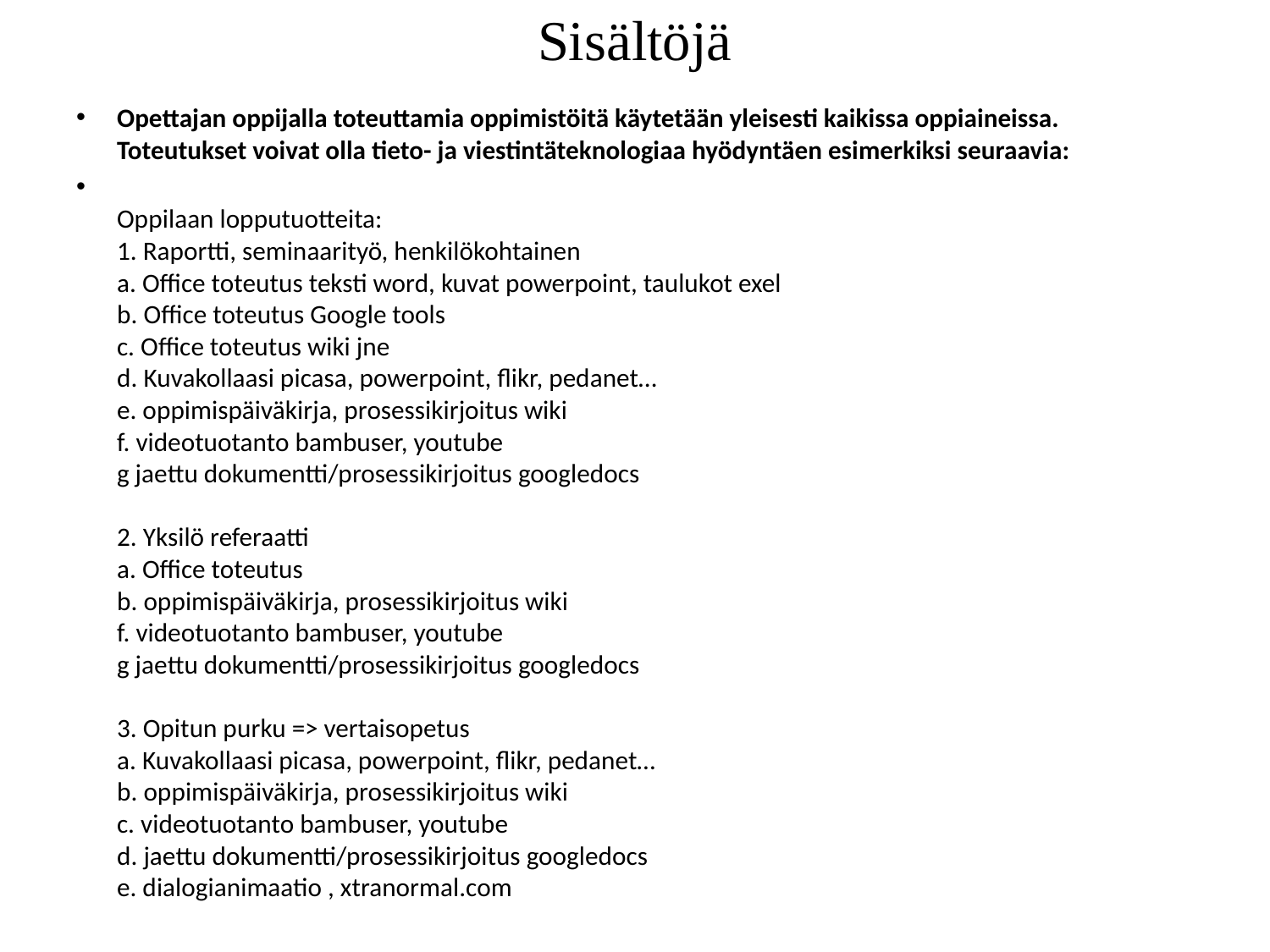

# Sisältöjä
Opettajan oppijalla toteuttamia oppimistöitä käytetään yleisesti kaikissa oppiaineissa. Toteutukset voivat olla tieto- ja viestintäteknologiaa hyödyntäen esimerkiksi seuraavia:
Oppilaan lopputuotteita:
1. Raportti, seminaarityö, henkilökohtainen
a. Office toteutus teksti word, kuvat powerpoint, taulukot exel
b. Office toteutus Google tools
c. Office toteutus wiki jne
d. Kuvakollaasi picasa, powerpoint, flikr, pedanet…
e. oppimispäiväkirja, prosessikirjoitus wiki
f. videotuotanto bambuser, youtube
g jaettu dokumentti/prosessikirjoitus googledocs
2. Yksilö referaatti
a. Office toteutus
b. oppimispäiväkirja, prosessikirjoitus wiki
f. videotuotanto bambuser, youtube
g jaettu dokumentti/prosessikirjoitus googledocs
3. Opitun purku => vertaisopetus
a. Kuvakollaasi picasa, powerpoint, flikr, pedanet…
b. oppimispäiväkirja, prosessikirjoitus wiki
c. videotuotanto bambuser, youtube
d. jaettu dokumentti/prosessikirjoitus googledocs
e. dialogianimaatio , xtranormal.com